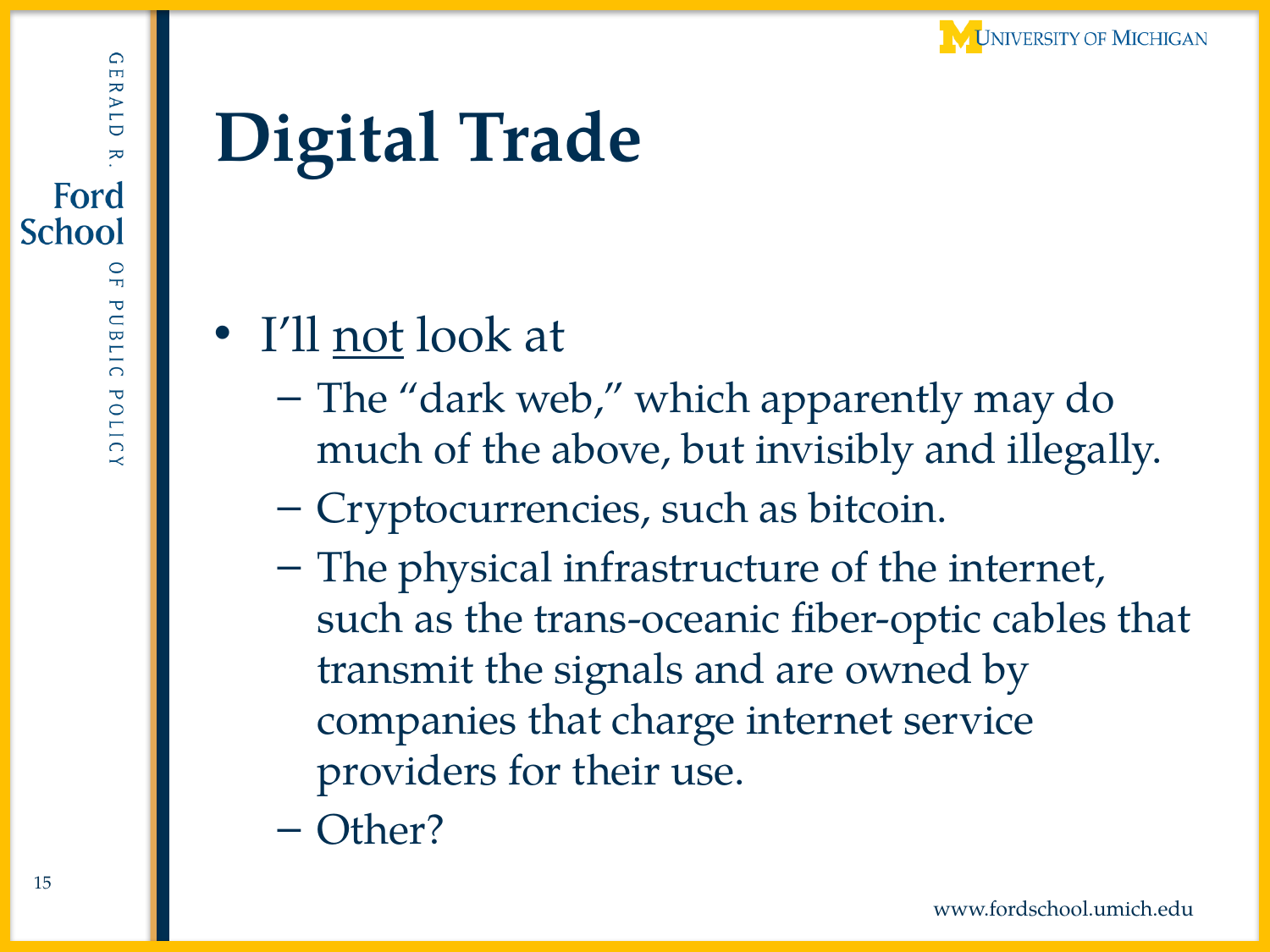

# Digital Trade
I’ll not look at
The “dark web,” which apparently may do much of the above, but invisibly and illegally.
Cryptocurrencies, such as bitcoin.
The physical infrastructure of the internet, such as the trans-oceanic fiber-optic cables that transmit the signals and are owned by companies that charge internet service providers for their use.
Other?

15